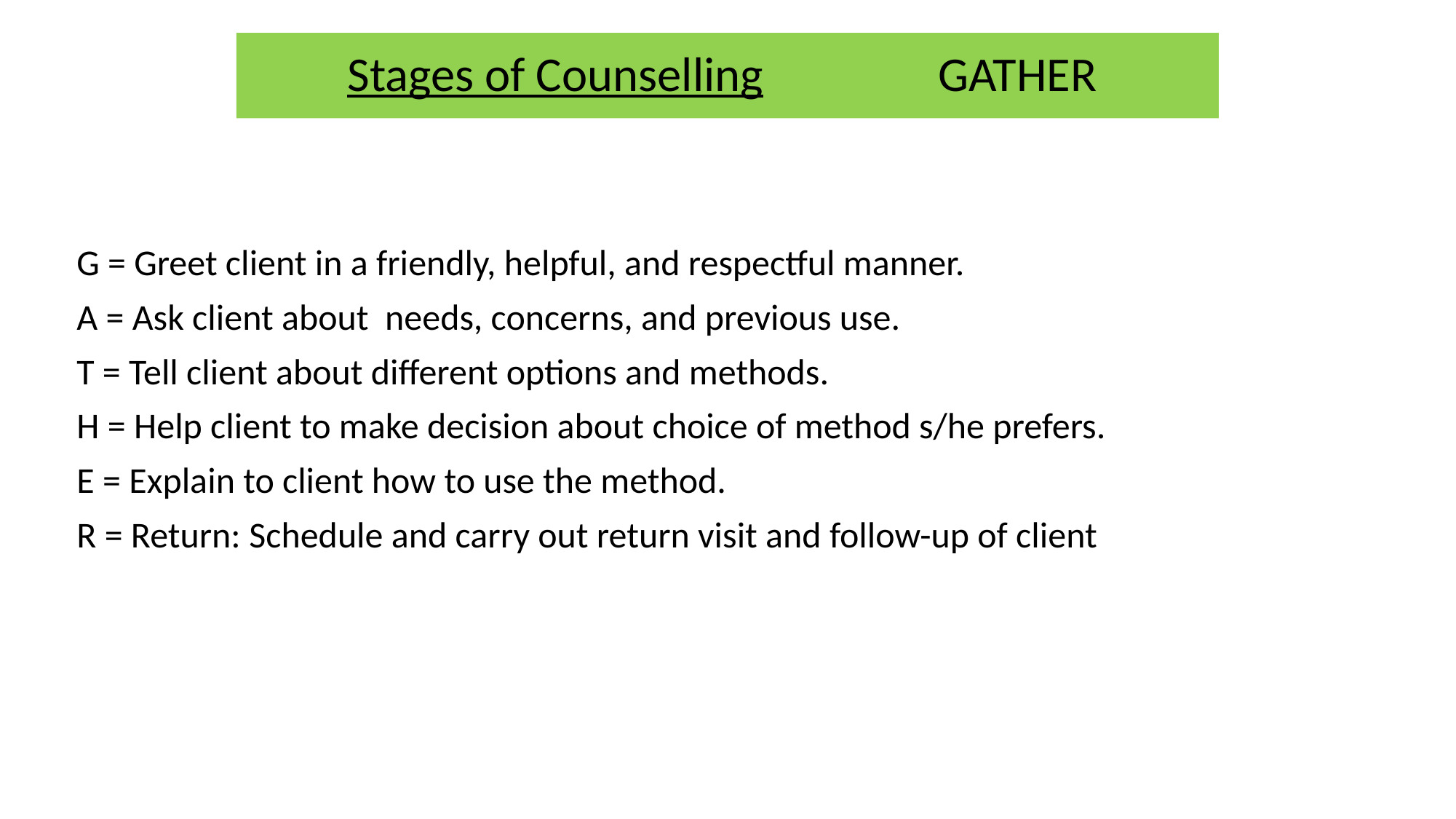

# Stages of Counselling                GATHER

G = Greet client in a friendly, helpful, and respectful manner.
A = Ask client about  needs, concerns, and previous use.
T = Tell client about different options and methods.
H = Help client to make decision about choice of method s/he prefers.
E = Explain to client how to use the method.
R = Return: Schedule and carry out return visit and follow-up of client